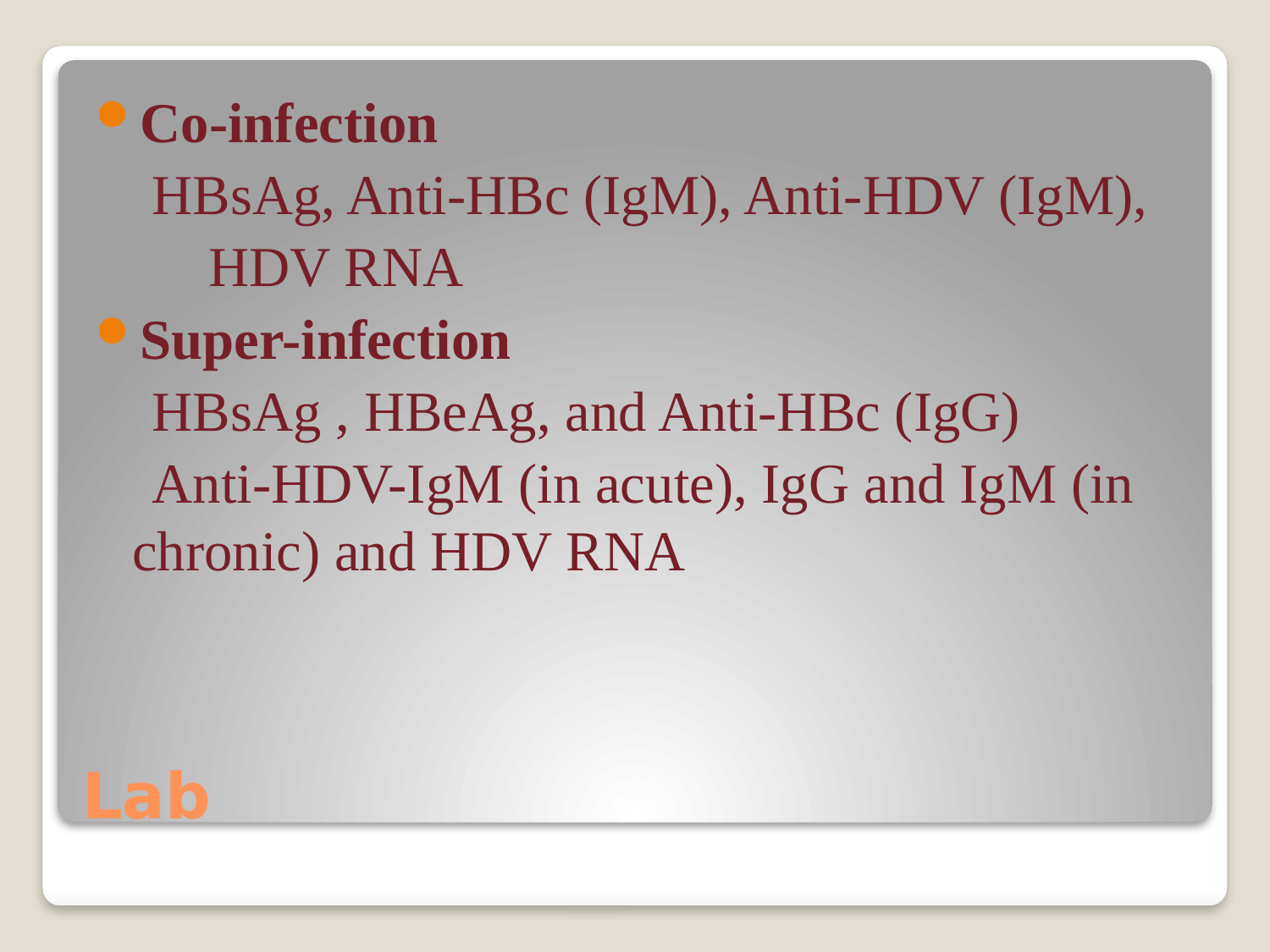

Co-infection
    HBsAg, Anti-HBc (IgM), Anti-HDV (IgM),
        HDV RNA
Super-infection
    HBsAg , HBeAg, and Anti-HBc (IgG)
    Anti-HDV-IgM (in acute), IgG and IgM (in chronic) and HDV RNA
# Lab